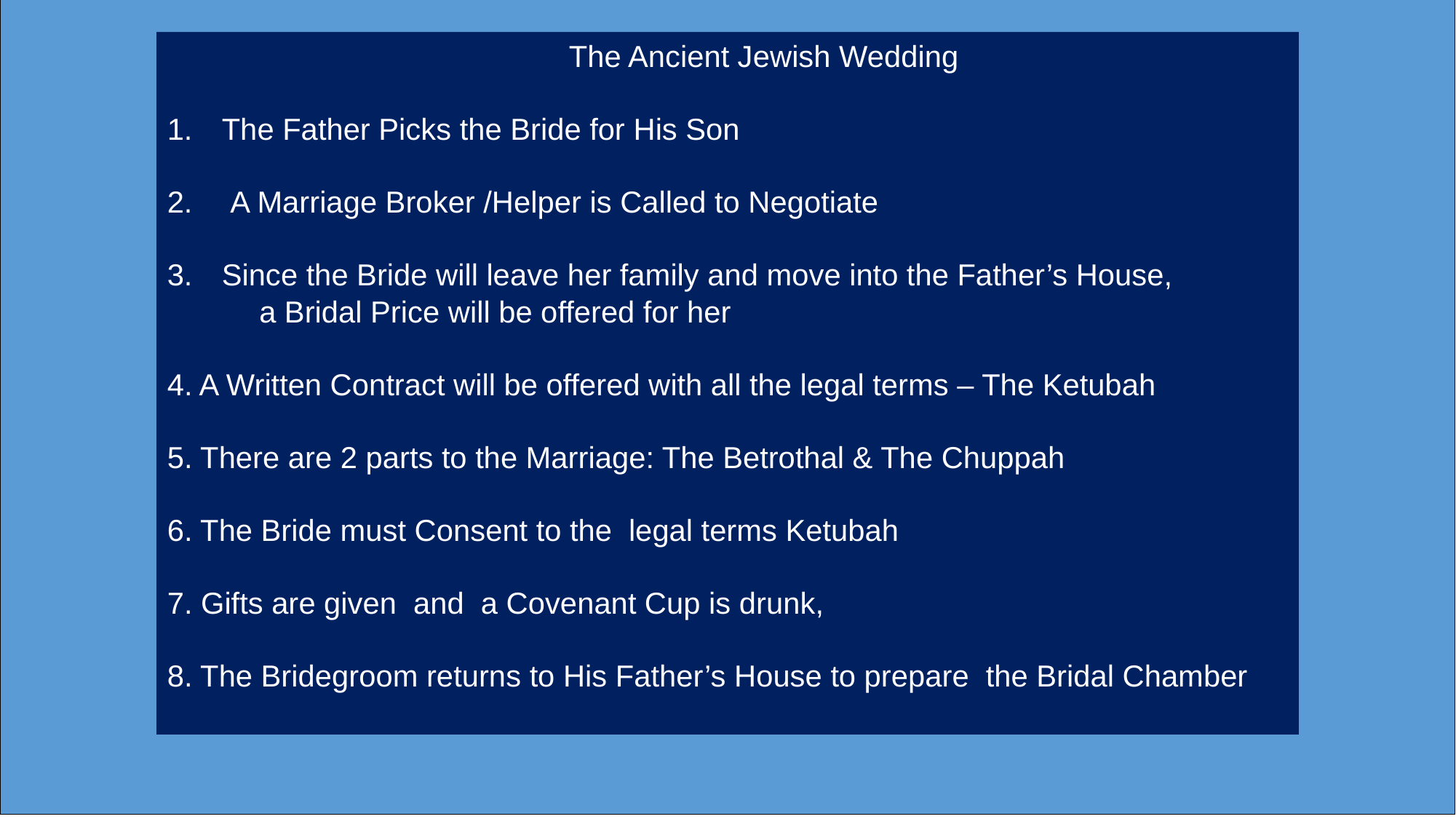

The Ancient Jewish Wedding

The Father Picks the Bride for His Son

 A Marriage Broker /Helper is Called to Negotiate

Since the Bride will leave her family and move into the Father’s House,
           a Bridal Price will be offered for her

4. A Written Contract will be offered with all the legal terms – The Ketubah

5. There are 2 parts to the Marriage: The Betrothal & The Chuppah

6. The Bride must Consent to the  legal terms Ketubah

7. Gifts are given  and  a Covenant Cup is drunk,

8. The Bridegroom returns to His Father’s House to prepare  the Bridal Chamber